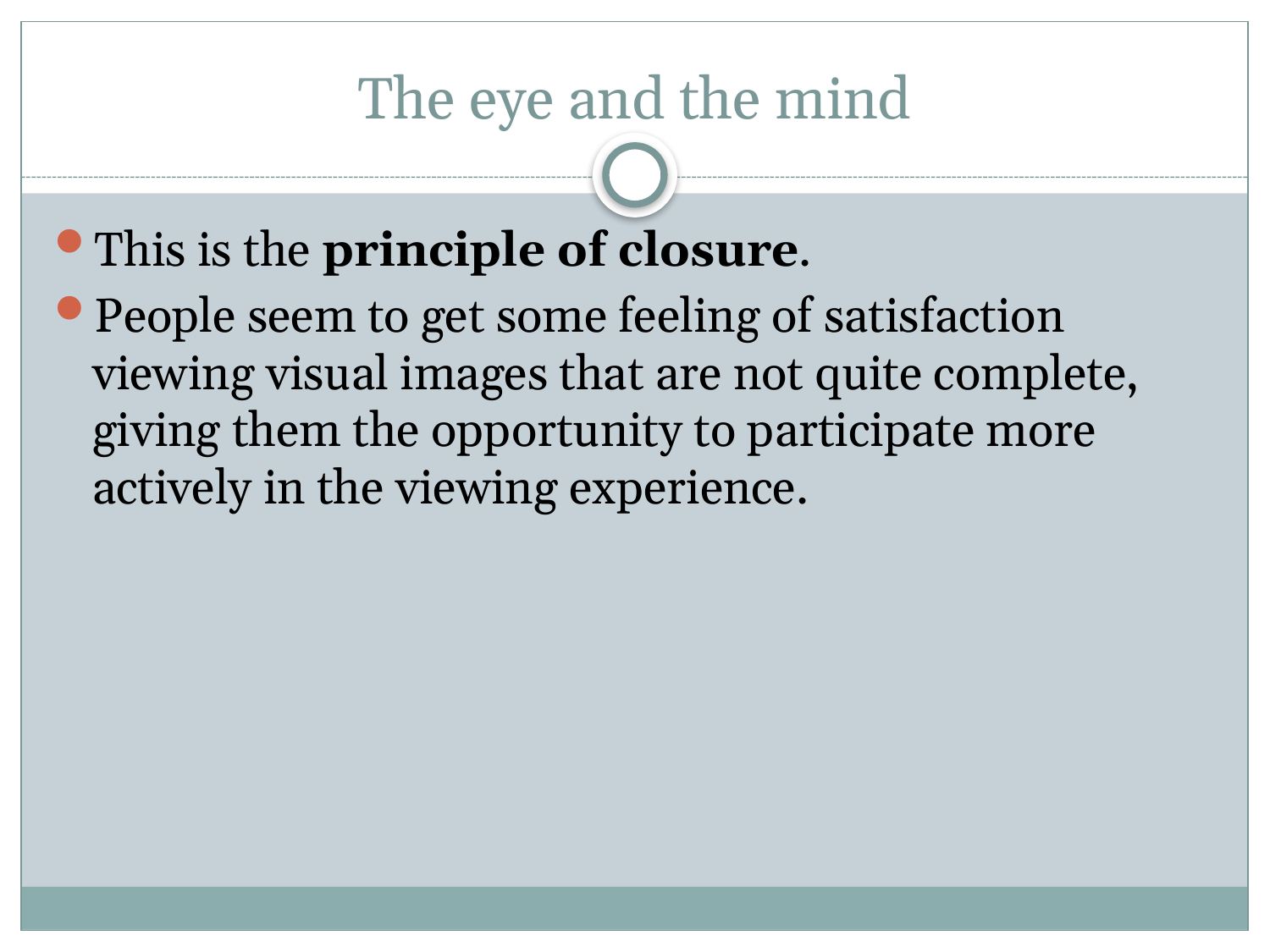

# The eye and the mind
This is the principle of closure.
People seem to get some feeling of satisfaction viewing visual images that are not quite complete, giving them the opportunity to participate more actively in the viewing experience.